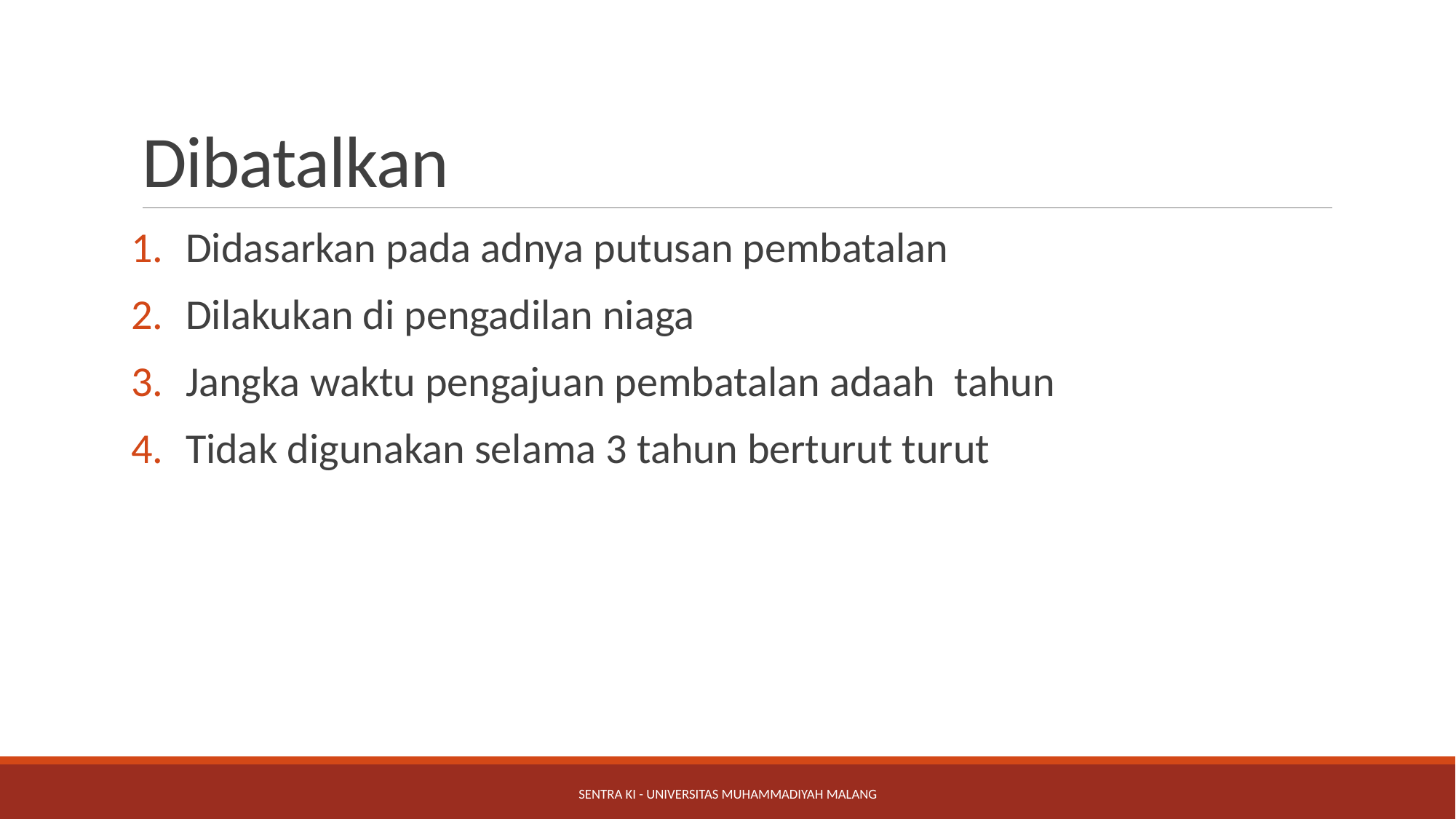

# Dibatalkan
Didasarkan pada adnya putusan pembatalan
Dilakukan di pengadilan niaga
Jangka waktu pengajuan pembatalan adaah  tahun
Tidak digunakan selama 3 tahun berturut turut
Sentra KI - Universitas Muhammadiyah Malang